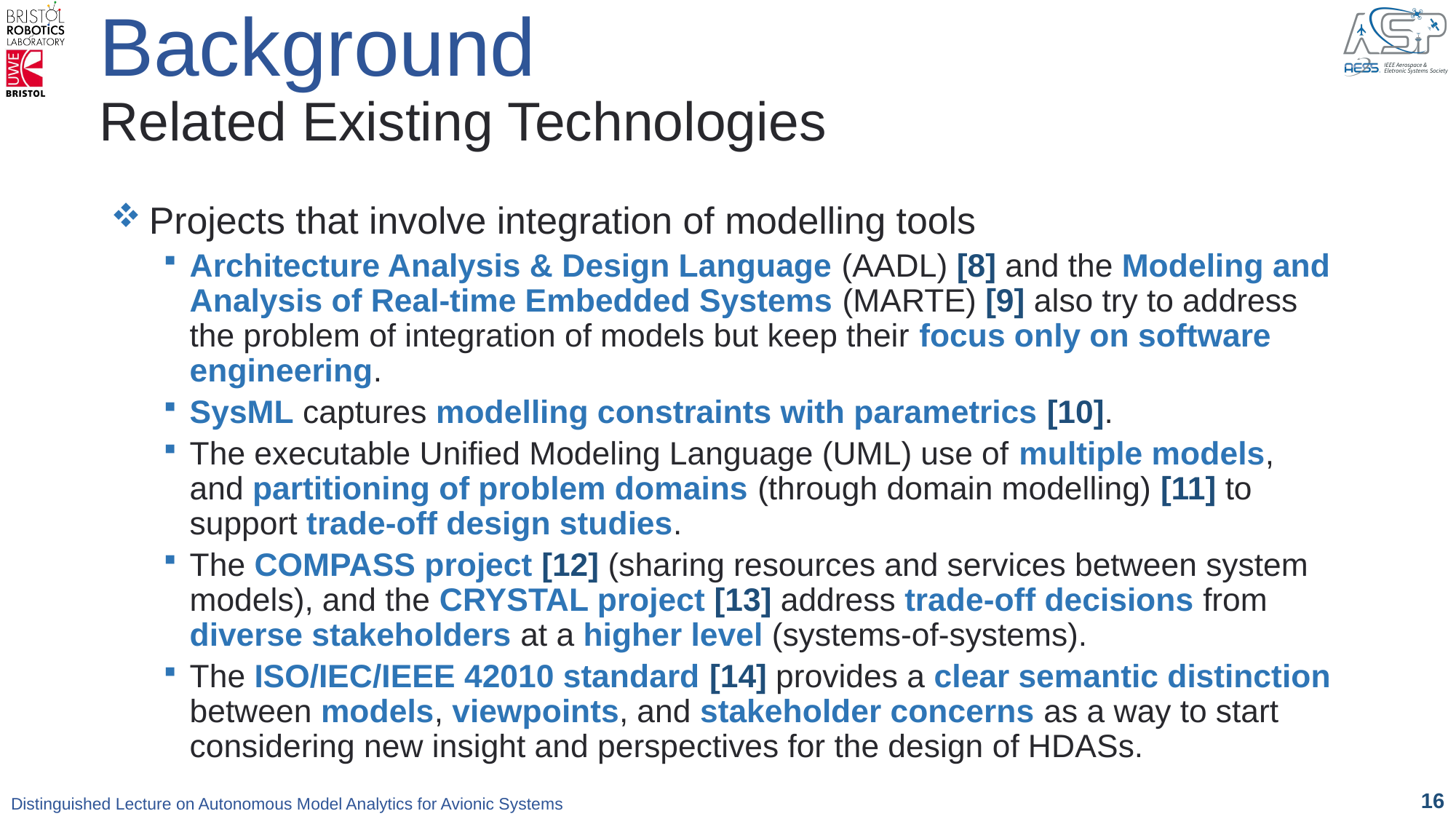

Background
Related Existing Technologies
 Projects that involve integration of modelling tools
Architecture Analysis & Design Language (AADL) [8] and the Modeling and Analysis of Real-time Embedded Systems (MARTE) [9] also try to address the problem of integration of models but keep their focus only on software engineering.
SysML captures modelling constraints with parametrics [10].
The executable Unified Modeling Language (UML) use of multiple models, and partitioning of problem domains (through domain modelling) [11] to support trade-off design studies.
The COMPASS project [12] (sharing resources and services between system models), and the CRYSTAL project [13] address trade-off decisions from diverse stakeholders at a higher level (systems-of-systems).
The ISO/IEC/IEEE 42010 standard [14] provides a clear semantic distinction between models, viewpoints, and stakeholder concerns as a way to start considering new insight and perspectives for the design of HDASs.